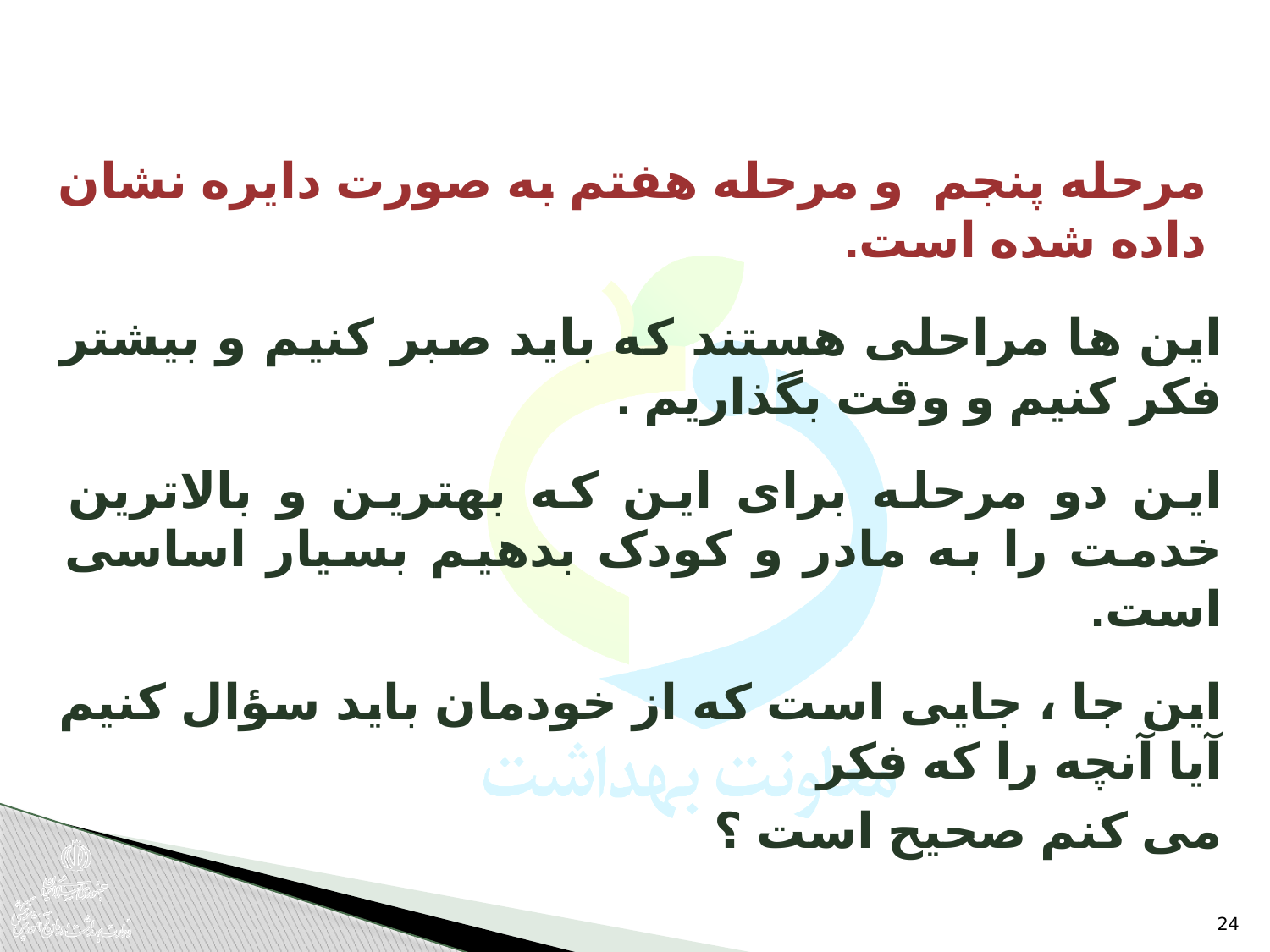

مرحله پنجم  و مرحله هفتم به صورت دایره نشان داده شده است.

این ها مراحلی هستند که باید صبر کنیم و بیشتر فکر کنیم و وقت بگذاریم .

این دو مرحله برای این که بهترین و بالاترین خدمت را به مادر و کودک بدهیم بسیار اساسی است.

این جا ، جایی است که از خودمان باید سؤال کنیم آیا آنچه را که فکر
می کنم صحیح است ؟

24